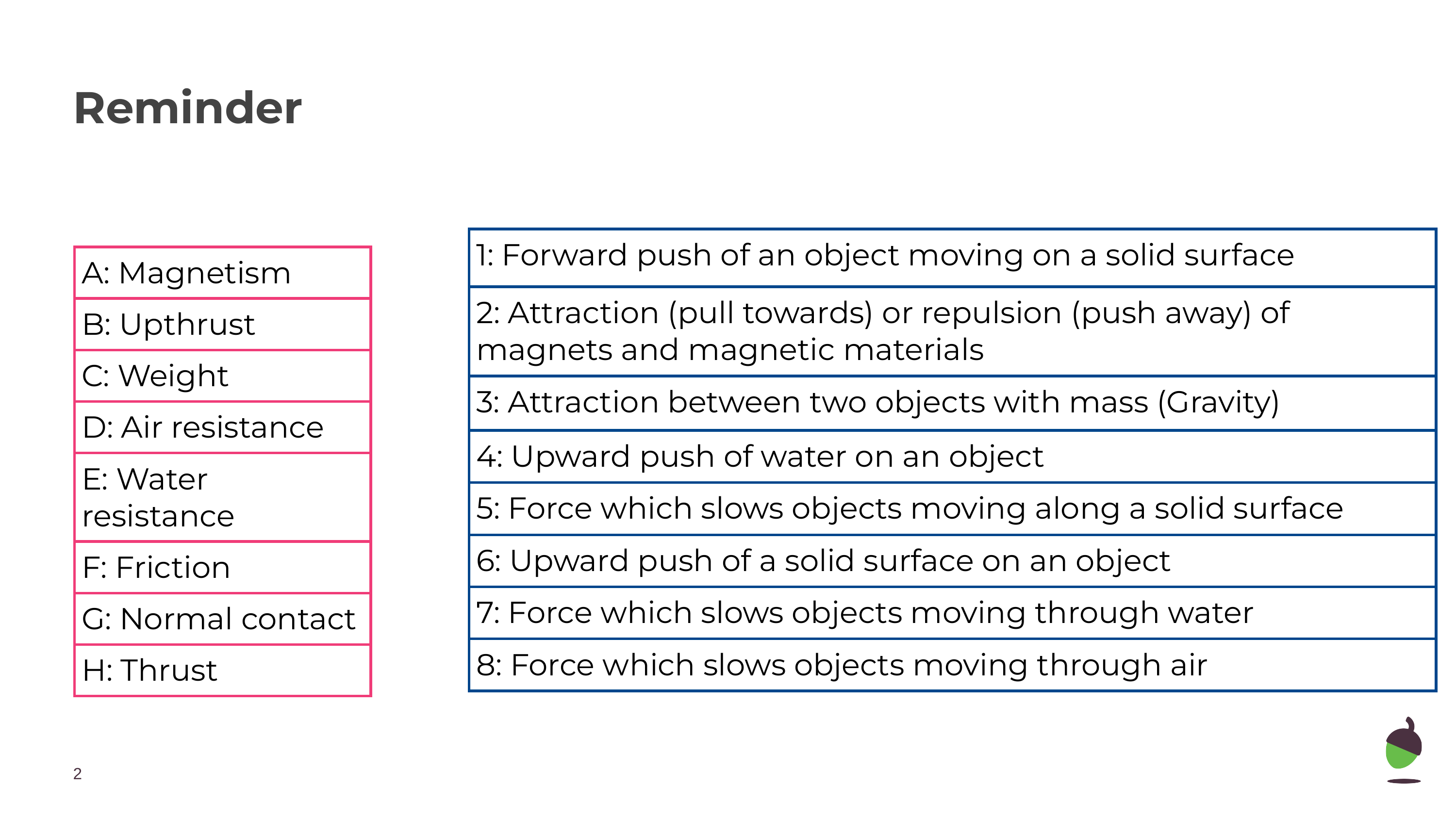

# Reminder
| 1: Forward push of an object moving on a solid surface |
| --- |
| 2: Attraction (pull towards) or repulsion (push away) of magnets and magnetic materials |
| 3: Attraction between two objects with mass (Gravity) |
| 4: Upward push of water on an object |
| 5: Force which slows objects moving along a solid surface |
| 6: Upward push of a solid surface on an object |
| 7: Force which slows objects moving through water |
| 8: Force which slows objects moving through air |
| A: Magnetism |
| --- |
| B: Upthrust |
| C: Weight |
| D: Air resistance |
| E: Water resistance |
| F: Friction |
| G: Normal contact |
| H: Thrust |
2